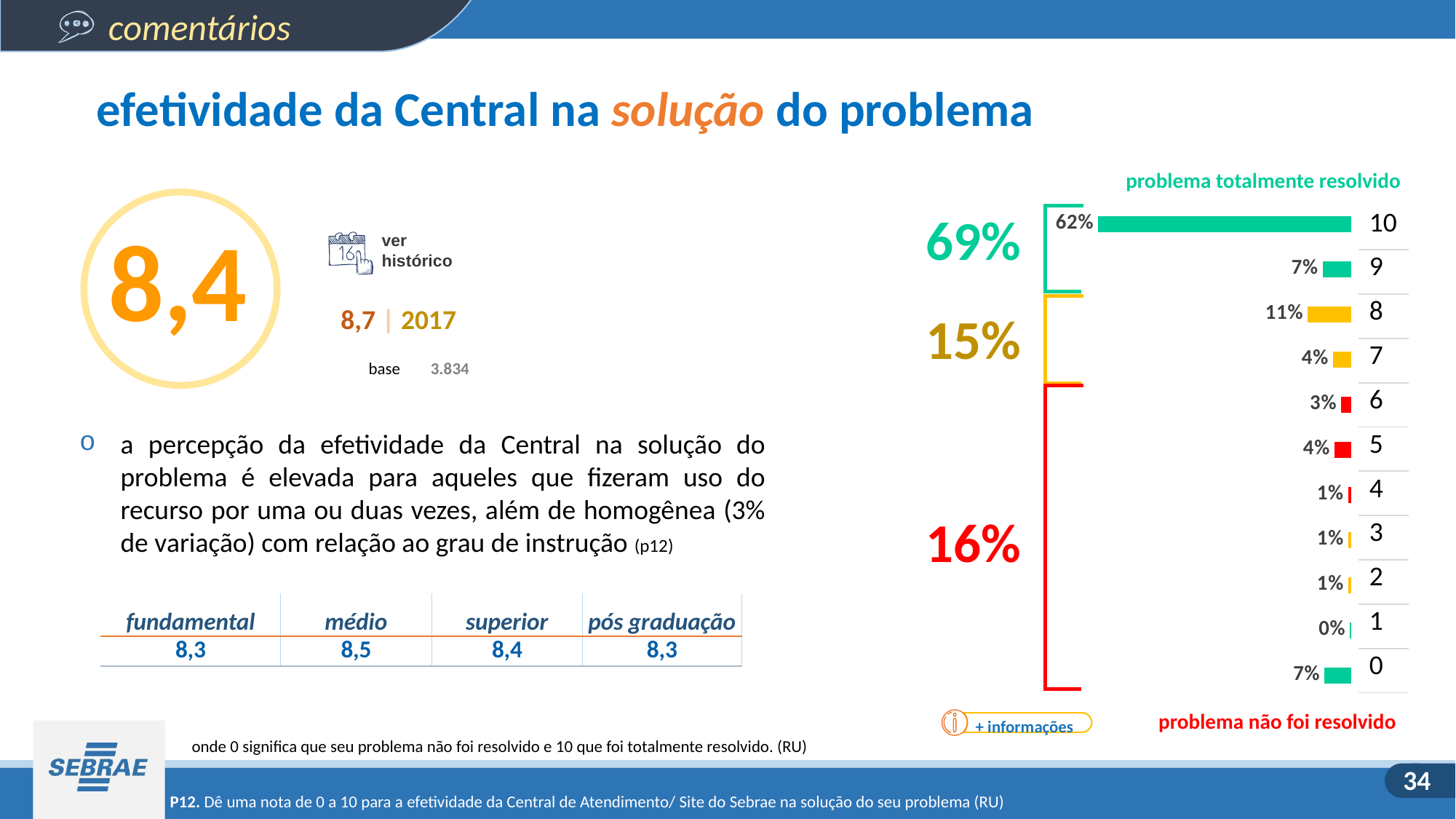

efetividade da Central na solução do problema
problema totalmente resolvido

### Chart

| Category | Série 1 |
|---|---|
| 0 | 0.06594424856199878 |
| 1 | 0.0034336071989760934 |
| 2 | 0.007390447542944461 |
| 3 | 0.007678336477501912 |
| 4 | 0.007754513527457306 |
| 5 | 0.04154770660117599 |
| 6 | 0.025110618636576872 |
| 7 | 0.04499623731261013 |
| 8 | 0.10685211276571606 |
| 9 | 0.07028438003653317 |
| 10 | 0.6190077913385047 |
69%

| 10 |
| --- |
| 9 |
| 8 |
| 7 |
| 6 |
| 5 |
| 4 |
| 3 |
| 2 |
| 1 |
| 0 |
8,4
ver histórico

8,7 | 2017
15%
| base | 3.834 |
| --- | --- |

a percepção da efetividade da Central na solução do problema é elevada para aqueles que fizeram uso do recurso por uma ou duas vezes, além de homogênea (3% de variação) com relação ao grau de instrução (p12)
16%
| fundamental | médio | superior | pós graduação |
| --- | --- | --- | --- |
| 8,3 | 8,5 | 8,4 | 8,3 |
+ informações

problema não foi resolvido
onde 0 significa que seu problema não foi resolvido e 10 que foi totalmente resolvido. (RU)
P12. Dê uma nota de 0 a 10 para a efetividade da Central de Atendimento/ Site do Sebrae na solução do seu problema (RU)